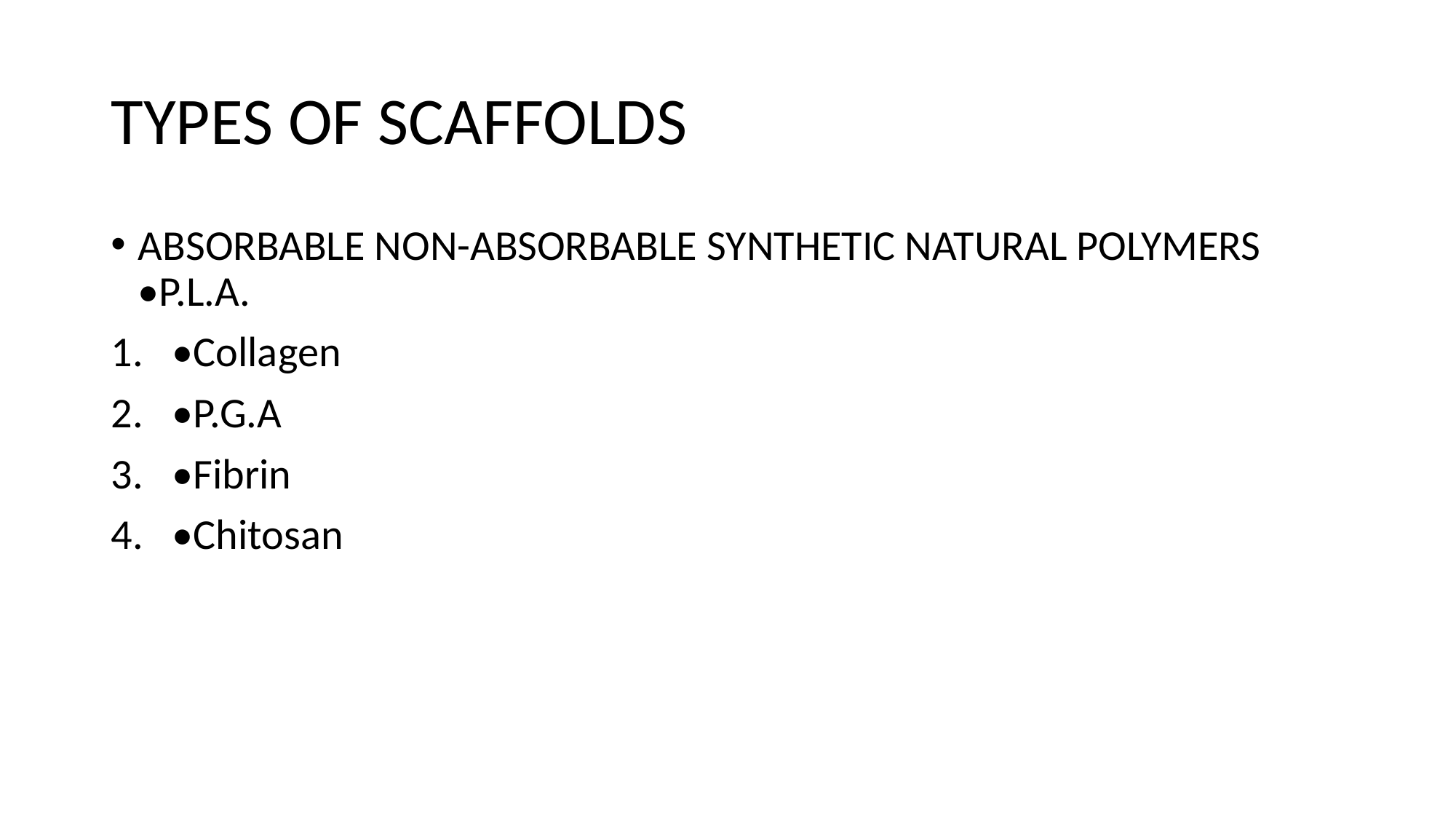

# TYPES OF SCAFFOLDS
ABSORBABLE NON-ABSORBABLE SYNTHETIC NATURAL POLYMERS •P.L.A.
•Collagen
•P.G.A
•Fibrin
•Chitosan